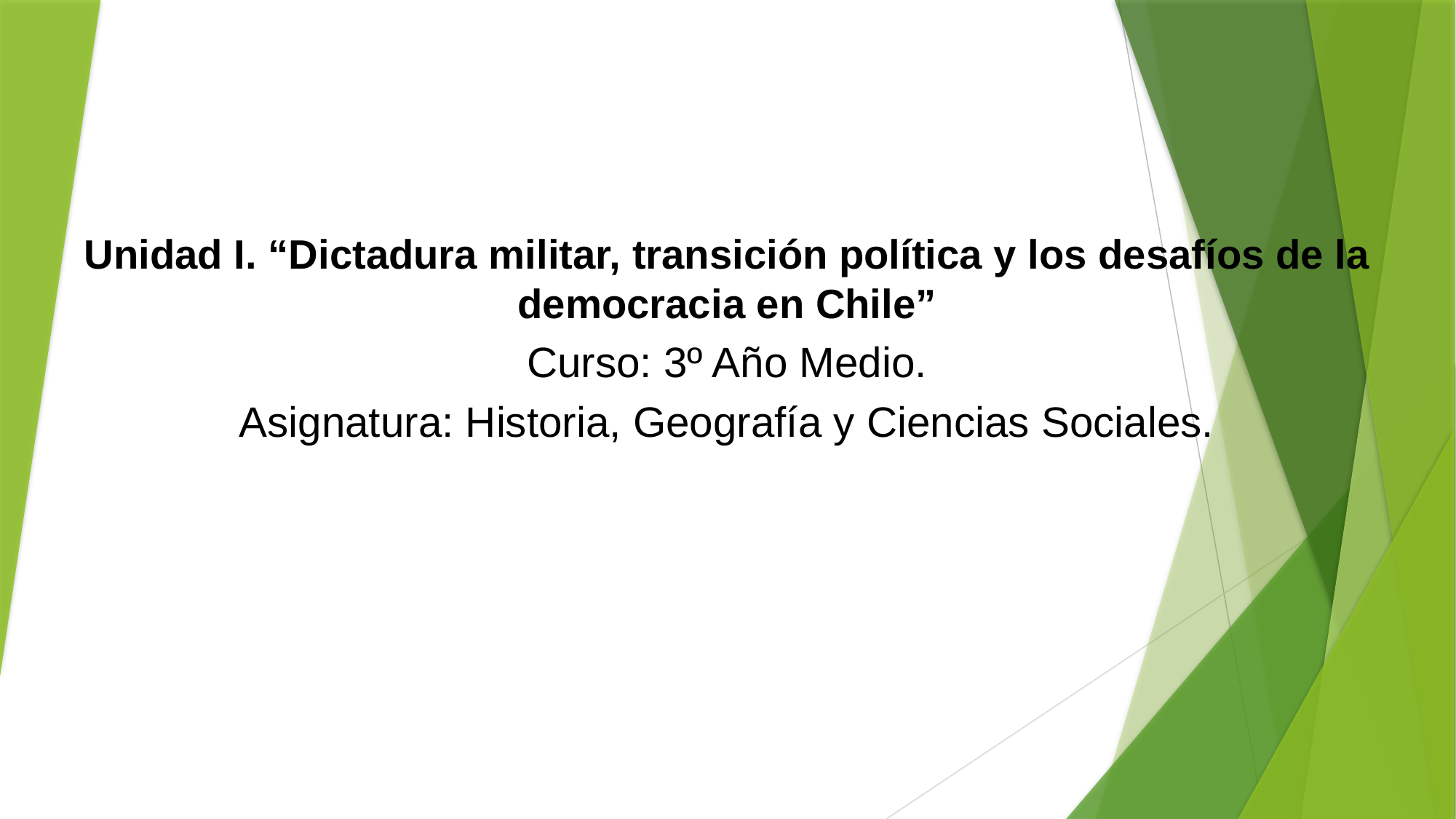

Unidad I. “Dictadura militar, transición política y los desafíos de la democracia en Chile”
Curso: 3º Año Medio.
Asignatura: Historia, Geografía y Ciencias Sociales.